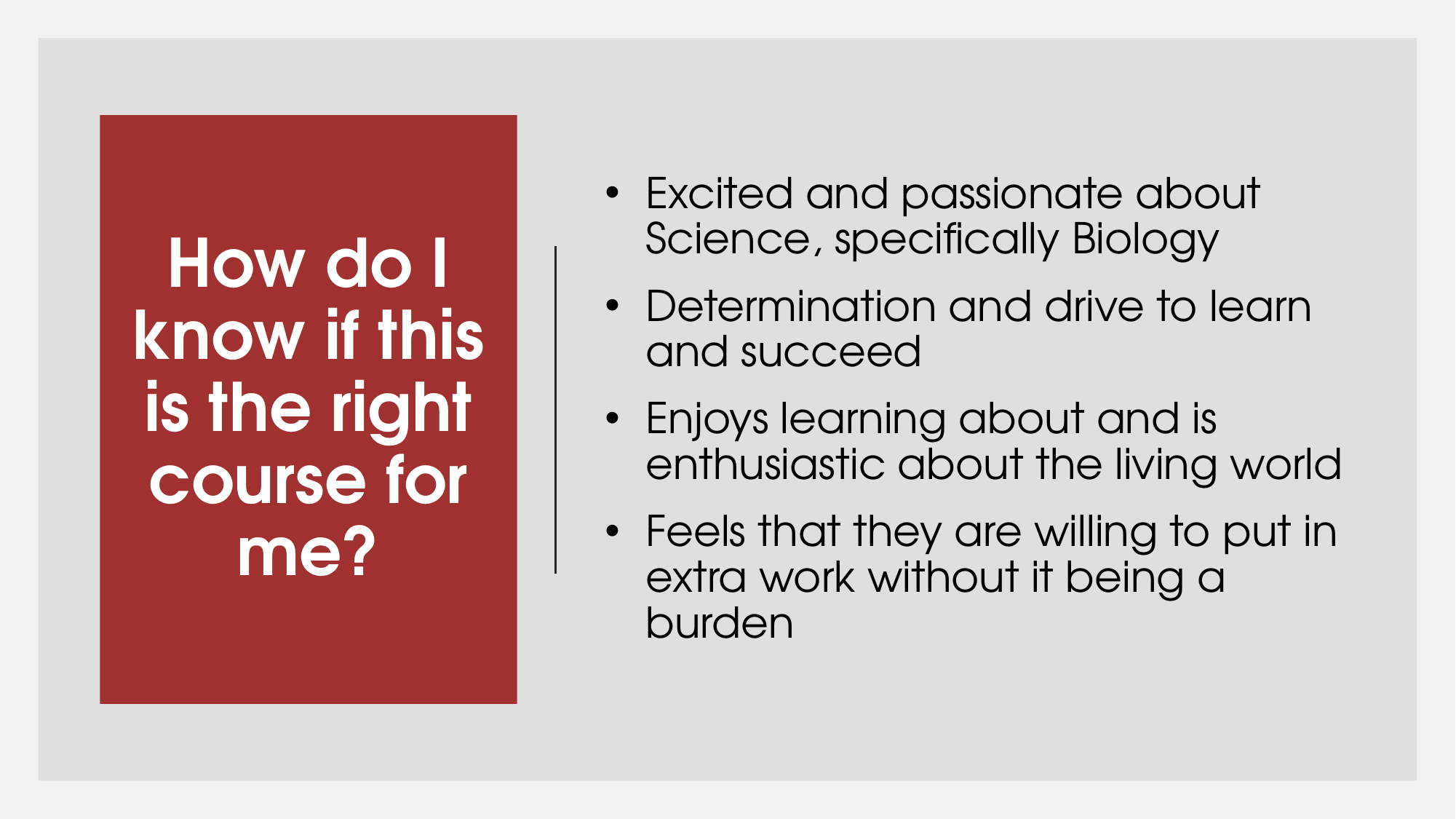

# How do I know if this is the right course for me?
Excited and passionate about Science, specifically Biology
Determination and drive to learn and succeed
Enjoys learning about and is enthusiastic about the living world
Feels that they are willing to put in extra work without it being a burden